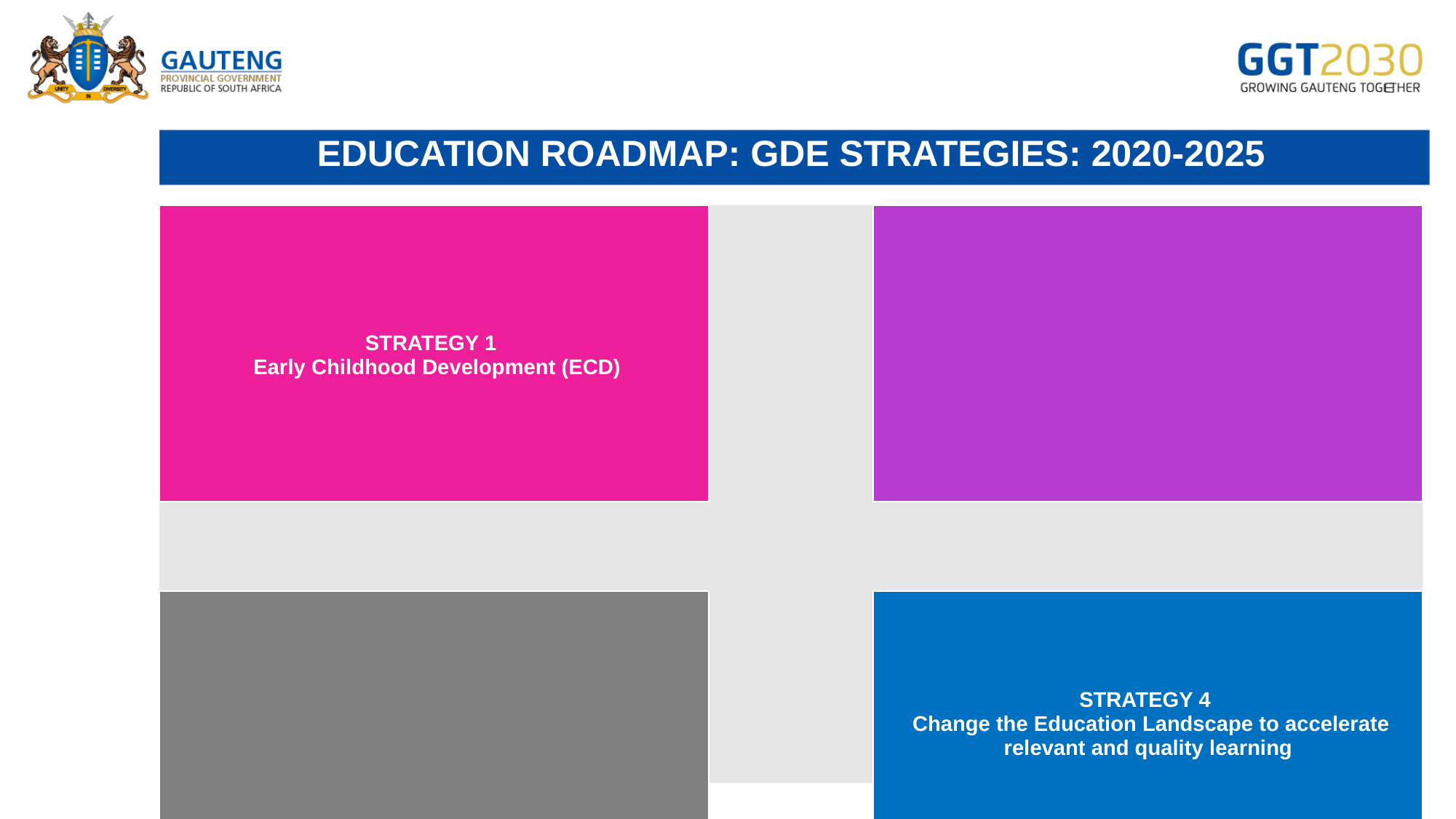

# EDUCATION ROADMAP: GDE STRATEGIES: 2020-2025
STRATEGY 1
 Early Childhood Development (ECD)
STRATEGY 4
 Change the Education Landscape to accelerate relevant and quality learning